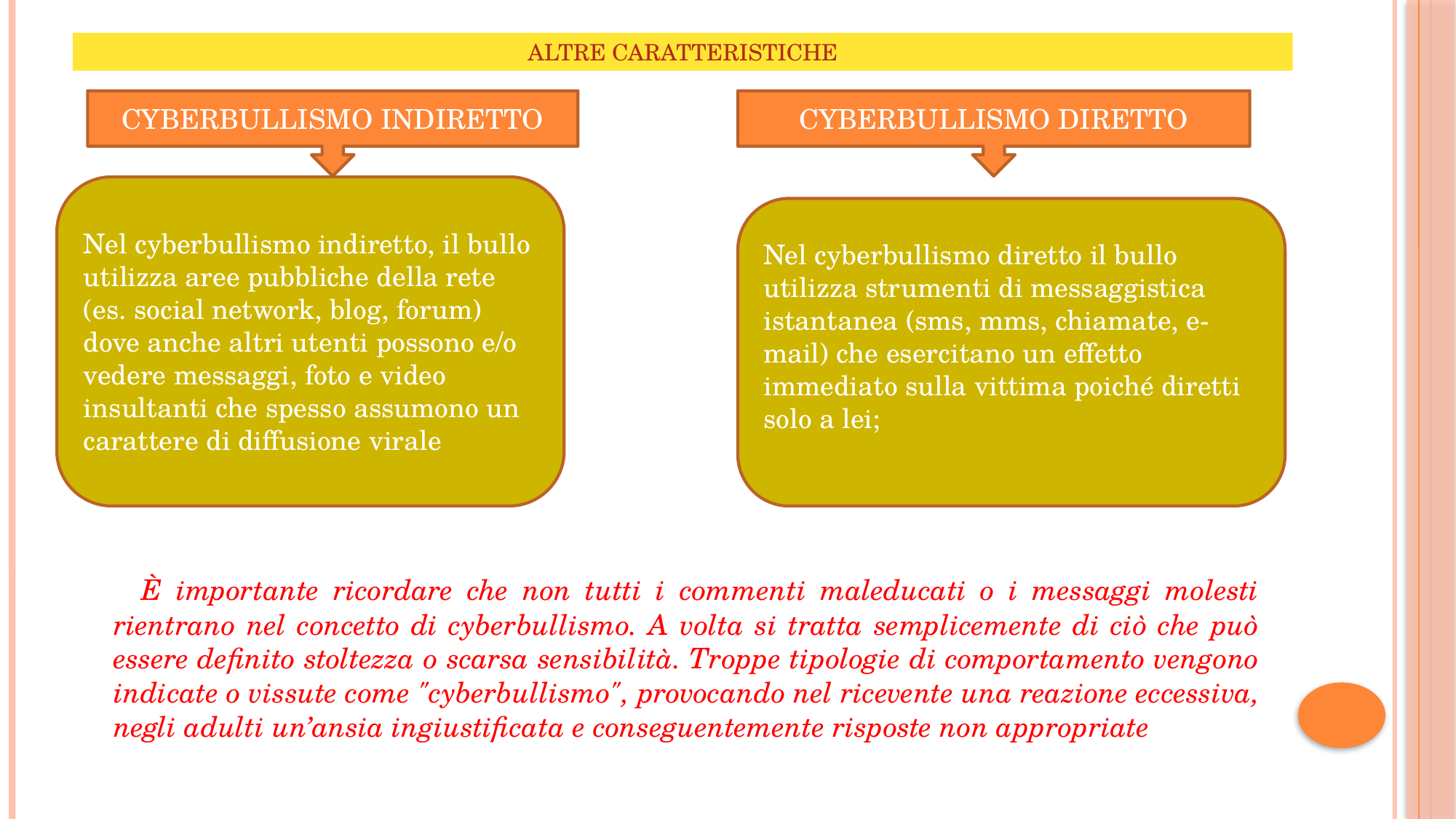

# ALTRE CARATTERISTICHE
CYBERBULLISMO INDIRETTO
CYBERBULLISMO DIRETTO
Nel cyberbullismo indiretto, il bullo utilizza aree pubbliche della rete (es. social network, blog, forum) dove anche altri utenti possono e/o vedere messaggi, foto e video insultanti che spesso assumono un carattere di diffusione virale

    È importante ricordare che non tutti i commenti maleducati o i messaggi molesti rientrano nel concetto di cyberbullismo. A volta si tratta semplicemente di ciò che può essere definito stoltezza o scarsa sensibilità. Troppe tipologie di comportamento vengono indicate o vissute come "cyberbullismo", provocando nel ricevente una reazione eccessiva, negli adulti un’ansia ingiustificata e conseguentemente risposte non appropriate

Nel cyberbullismo diretto il bullo utilizza strumenti di messaggistica istantanea (sms, mms, chiamate, e-mail) che esercitano un effetto immediato sulla vittima poiché diretti solo a lei;